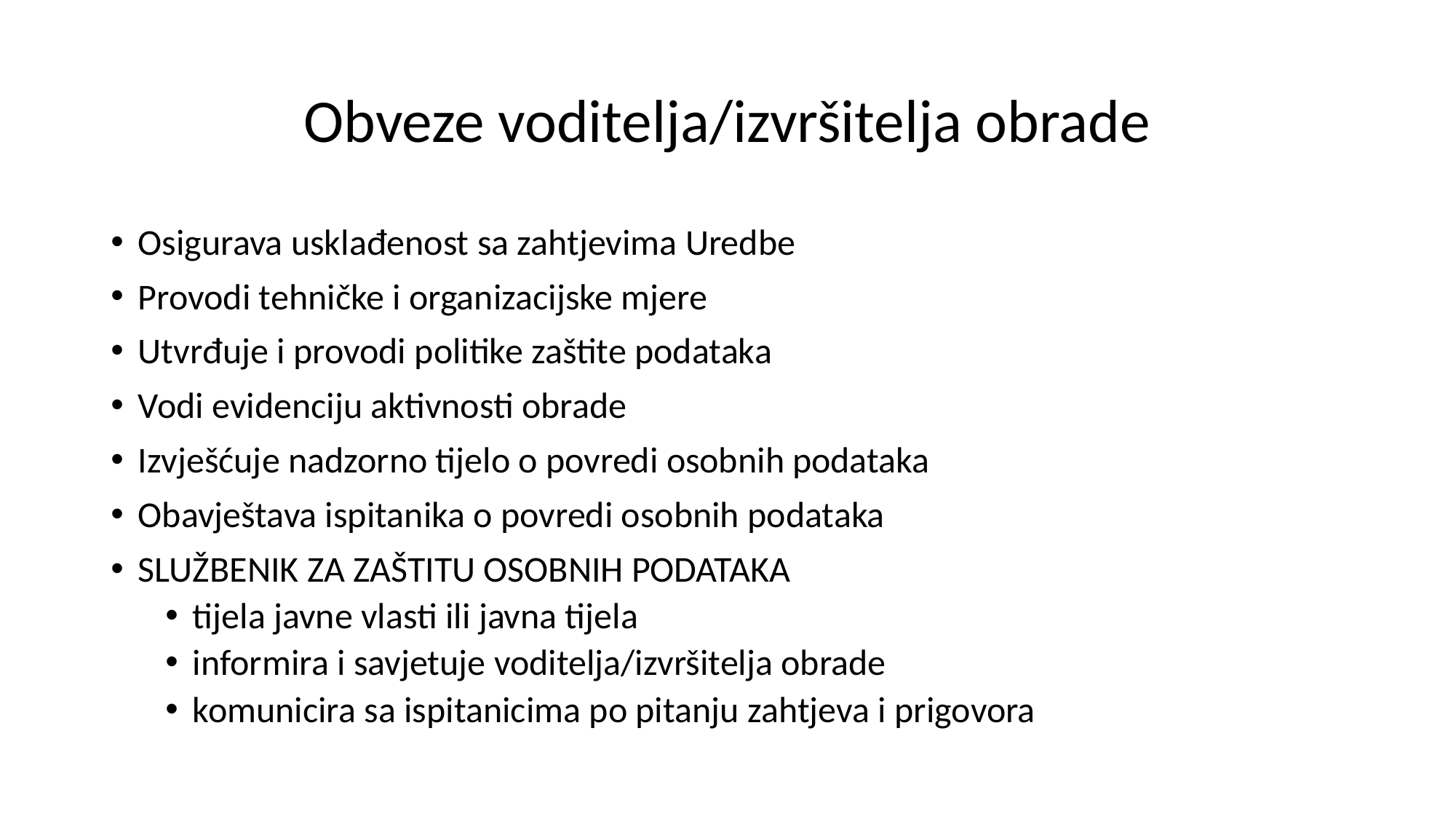

# Obveze voditelja/izvršitelja obrade
Osigurava usklađenost sa zahtjevima Uredbe
Provodi tehničke i organizacijske mjere
Utvrđuje i provodi politike zaštite podataka
Vodi evidenciju aktivnosti obrade
Izvješćuje nadzorno tijelo o povredi osobnih podataka
Obavještava ispitanika o povredi osobnih podataka
SLUŽBENIK ZA ZAŠTITU OSOBNIH PODATAKA
tijela javne vlasti ili javna tijela
informira i savjetuje voditelja/izvršitelja obrade
komunicira sa ispitanicima po pitanju zahtjeva i prigovora